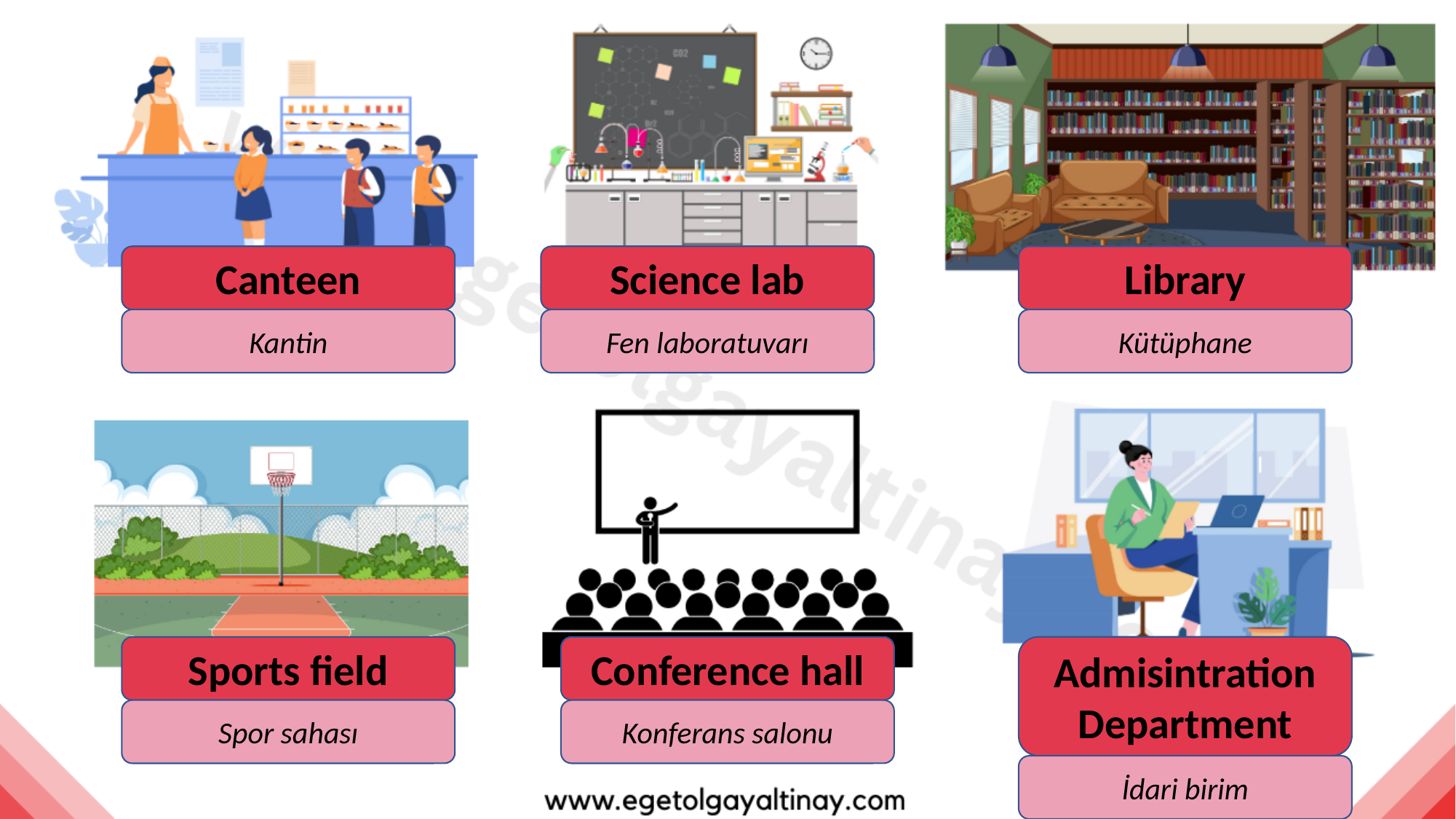

Canteen
Science lab
Library
Kantin
Fen laboratuvarı
Kütüphane
Sports field
Conference hall
Admisintration Department
Spor sahası
Konferans salonu
İdari birim